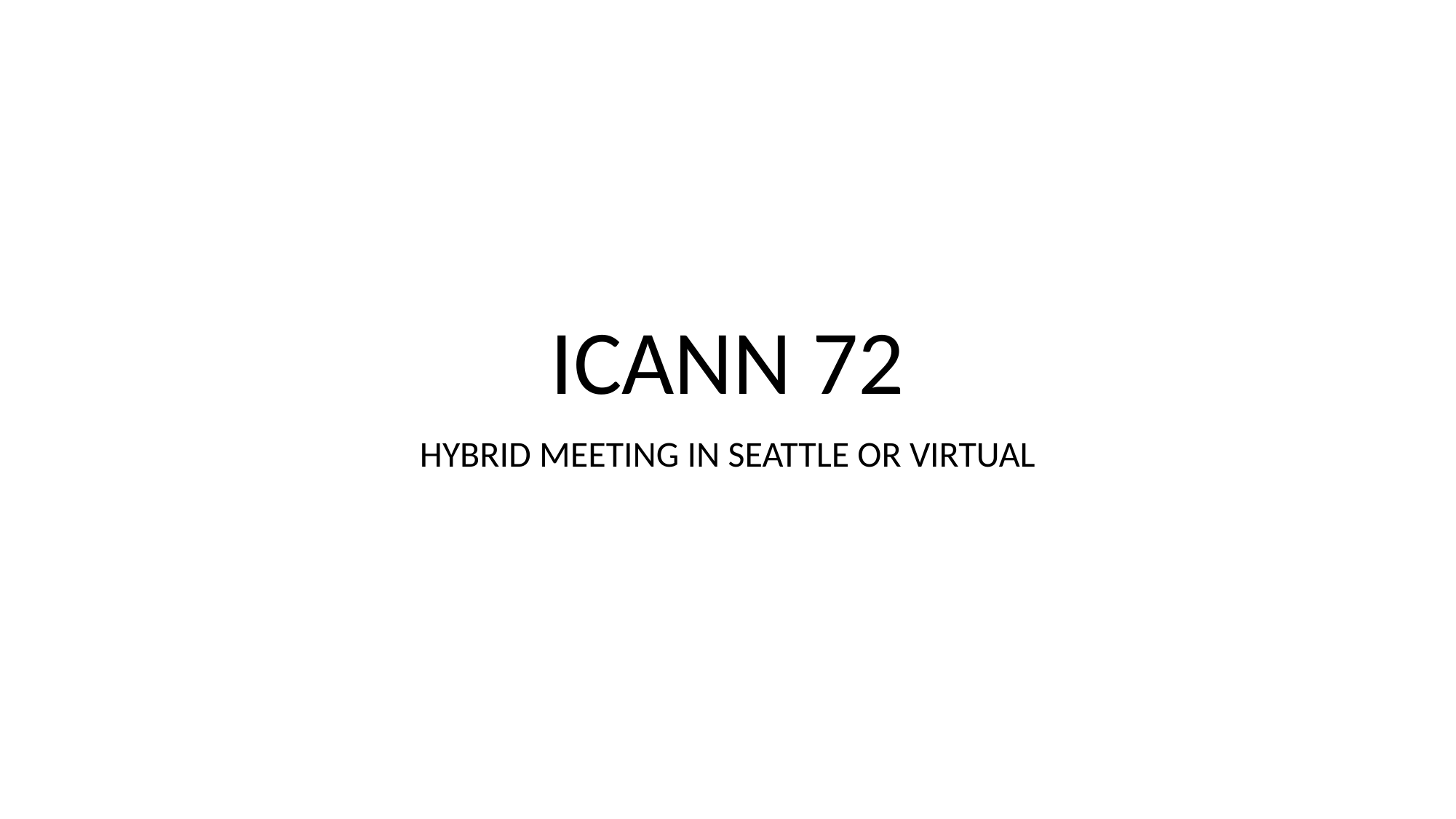

# ICANN 72
HYBRID MEETING IN SEATTLE OR VIRTUAL